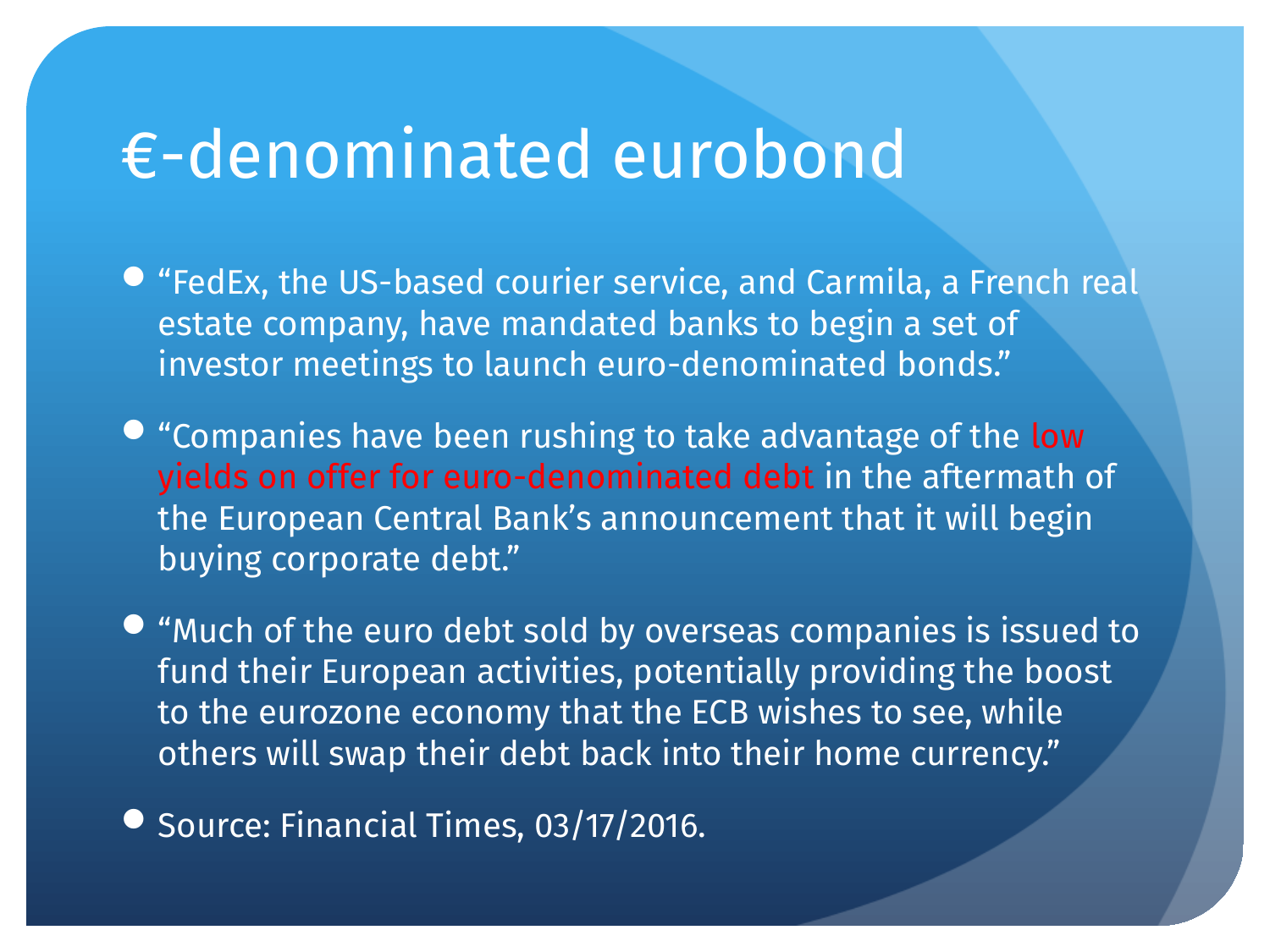

# €-denominated eurobond
“FedEx, the US-based courier service, and Carmila, a French real estate company, have mandated banks to begin a set of investor meetings to launch euro-denominated bonds.”
“Companies have been rushing to take advantage of the low yields on offer for euro-denominated debt in the aftermath of the European Central Bank’s announcement that it will begin buying corporate debt.”
“Much of the euro debt sold by overseas companies is issued to fund their European activities, potentially providing the boost to the eurozone economy that the ECB wishes to see, while others will swap their debt back into their home currency.”
Source: Financial Times, 03/17/2016.